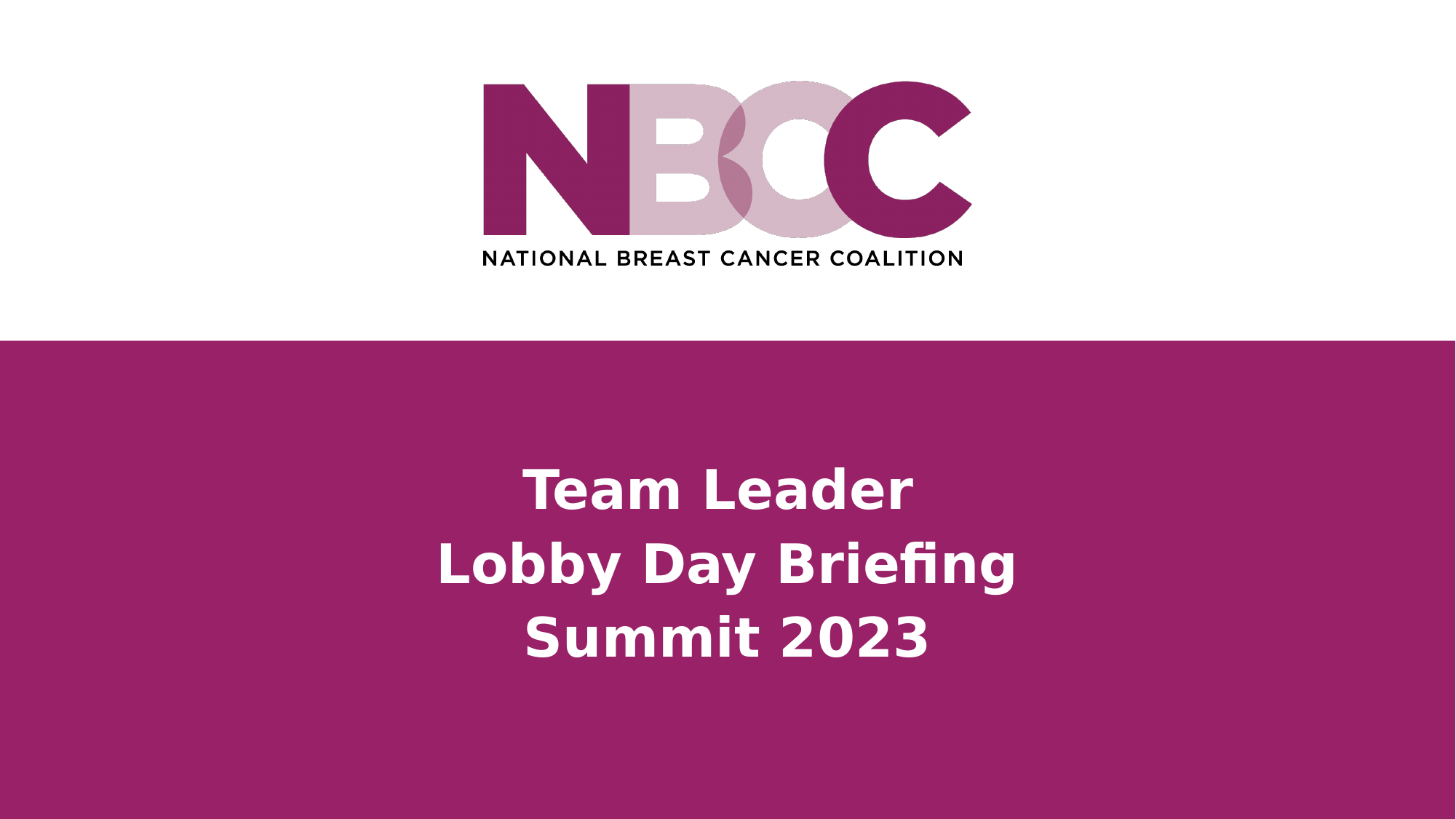

Team Leader
Lobby Day Briefing
Summit 2023